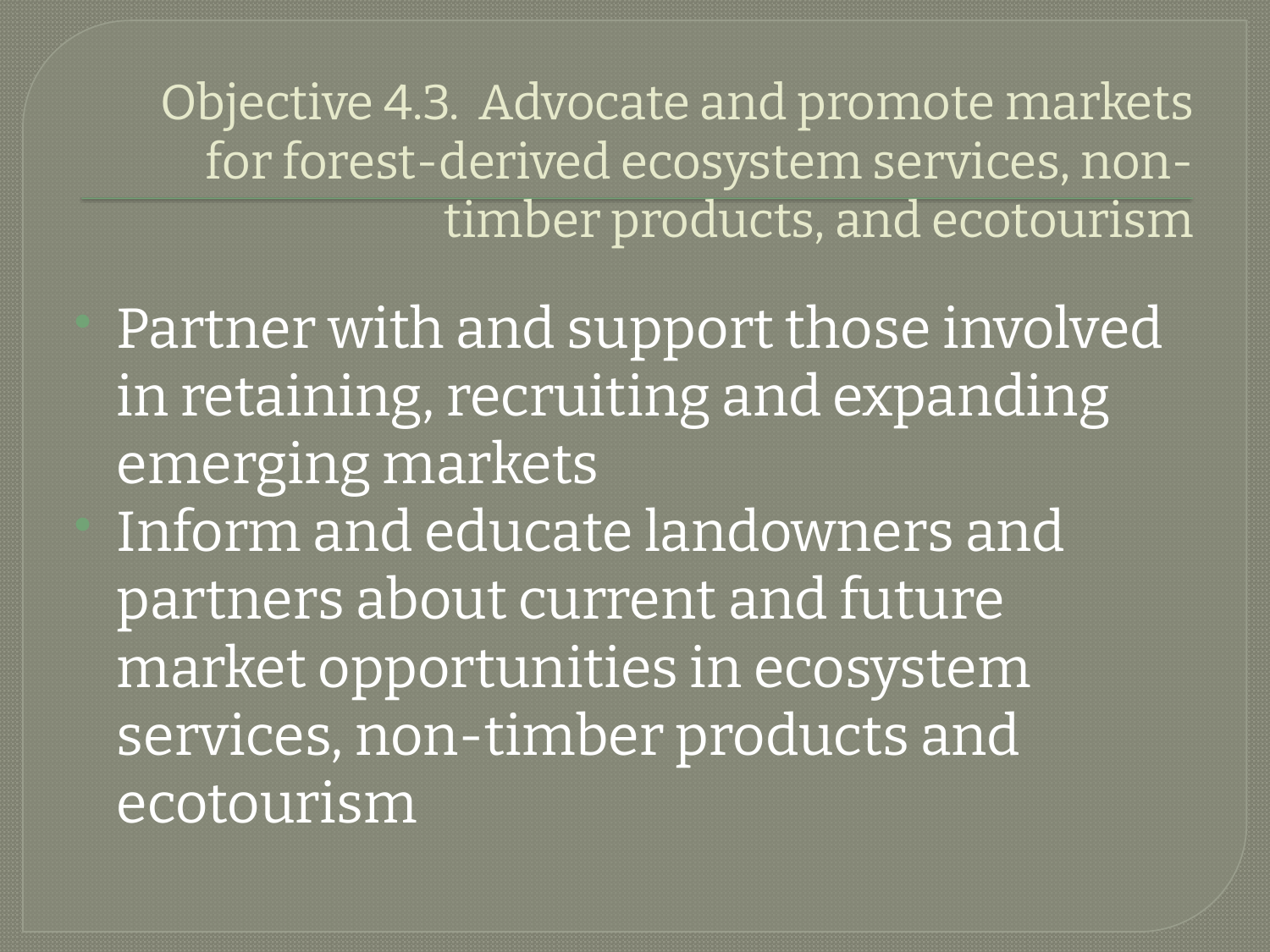

# Objective 4.3.  Advocate and promote markets for forest-derived ecosystem services, non-timber products, and ecotourism
Partner with and support those involved in retaining, recruiting and expanding emerging markets
Inform and educate landowners and partners about current and future market opportunities in ecosystem services, non-timber products and ecotourism